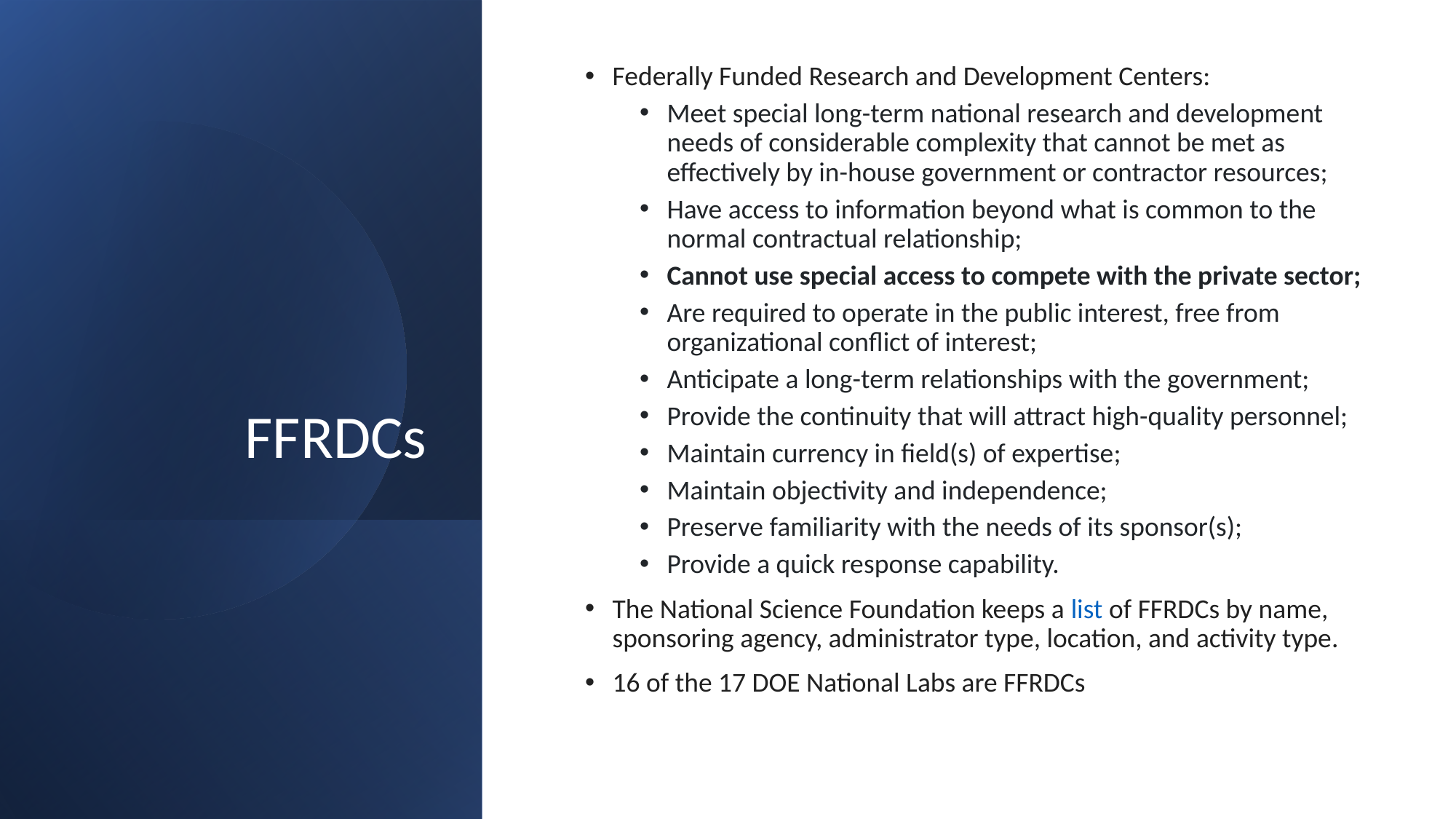

Federally Funded Research and Development Centers:
Meet special long-term national research and development needs of considerable complexity that cannot be met as effectively by in-house government or contractor resources;
Have access to information beyond what is common to the normal contractual relationship;
Cannot use special access to compete with the private sector;
Are required to operate in the public interest, free from organizational conflict of interest;
Anticipate a long-term relationships with the government;
Provide the continuity that will attract high-quality personnel;
Maintain currency in field(s) of expertise;
Maintain objectivity and independence;
Preserve familiarity with the needs of its sponsor(s);
Provide a quick response capability.
The National Science Foundation keeps a list of FFRDCs by name, sponsoring agency, administrator type, location, and activity type.
16 of the 17 DOE National Labs are FFRDCs

# FFRDCs